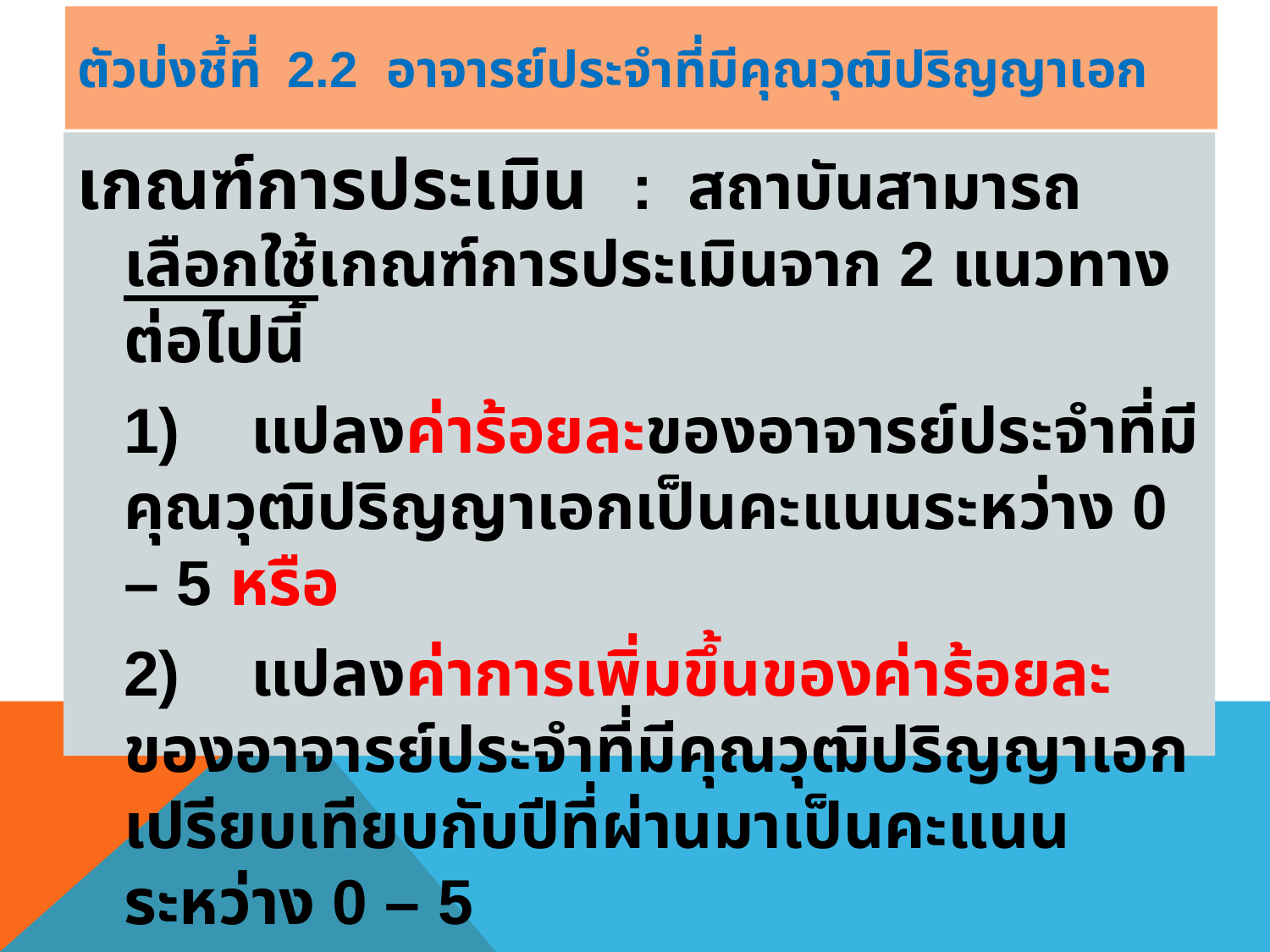

# ตัวบ่งชี้ที่  2.2  อาจารย์ประจำที่มีคุณวุฒิปริญญาเอก
เกณฑ์การประเมิน  	:  สถาบันสามารถเลือกใช้เกณฑ์การประเมินจาก 2 แนวทางต่อไปนี้
 	1)	แปลงค่าร้อยละของอาจารย์ประจำที่มีคุณวุฒิปริญญาเอกเป็นคะแนนระหว่าง 0 – 5 หรือ
 	2) 	แปลงค่าการเพิ่มขึ้นของค่าร้อยละของอาจารย์ประจำที่มีคุณวุฒิปริญญาเอกเปรียบเทียบกับปีที่ผ่านมาเป็นคะแนนระหว่าง 0 – 5